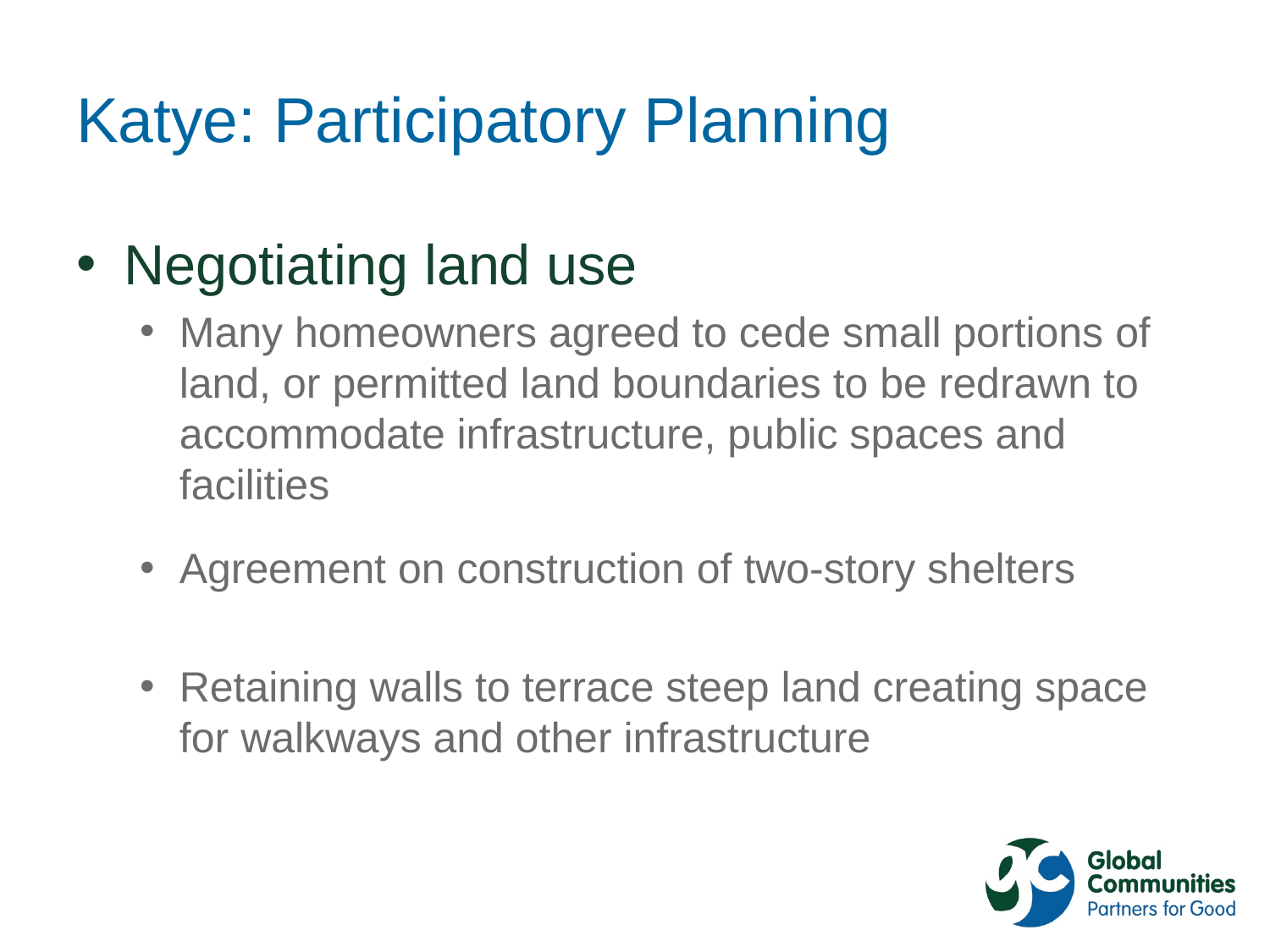

# Katye: Participatory Planning
Negotiating land use
Many homeowners agreed to cede small portions of land, or permitted land boundaries to be redrawn to accommodate infrastructure, public spaces and facilities
Agreement on construction of two-story shelters

Retaining walls to terrace steep land creating space for walkways and other infrastructure